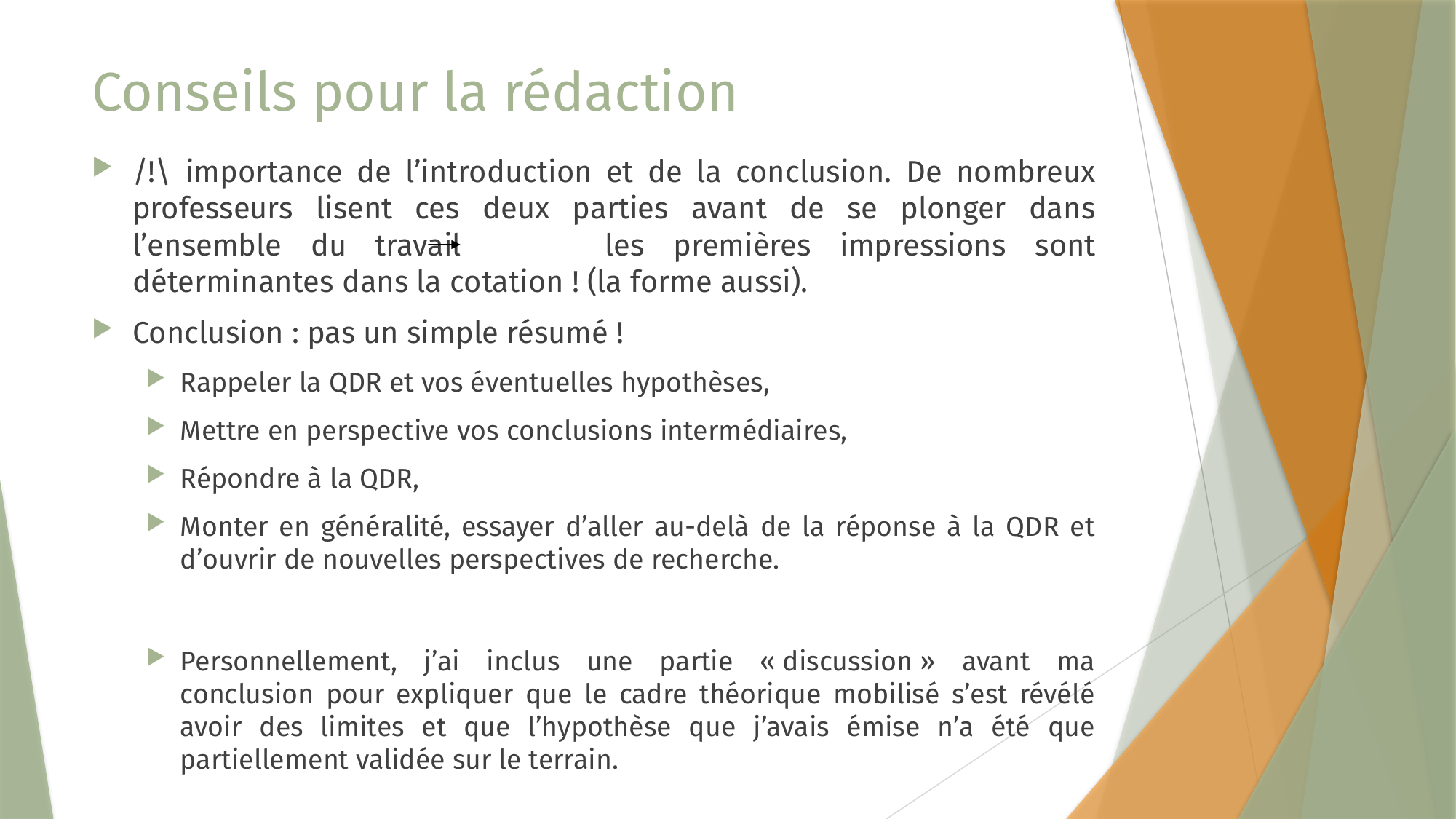

# Conseils pour la rédaction
/!\ importance de l’introduction et de la conclusion. De nombreux professeurs lisent ces deux parties avant de se plonger dans l’ensemble du travail     les premières impressions sont déterminantes dans la cotation ! (la forme aussi).
Conclusion : pas un simple résumé !
Rappeler la QDR et vos éventuelles hypothèses,
Mettre en perspective vos conclusions intermédiaires,
Répondre à la QDR,
Monter en généralité, essayer d’aller au-delà de la réponse à la QDR et d’ouvrir de nouvelles perspectives de recherche.

Personnellement, j’ai inclus une partie « discussion » avant ma conclusion pour expliquer que le cadre théorique mobilisé s’est révélé avoir des limites et que l’hypothèse que j’avais émise n’a été que partiellement validée sur le terrain.